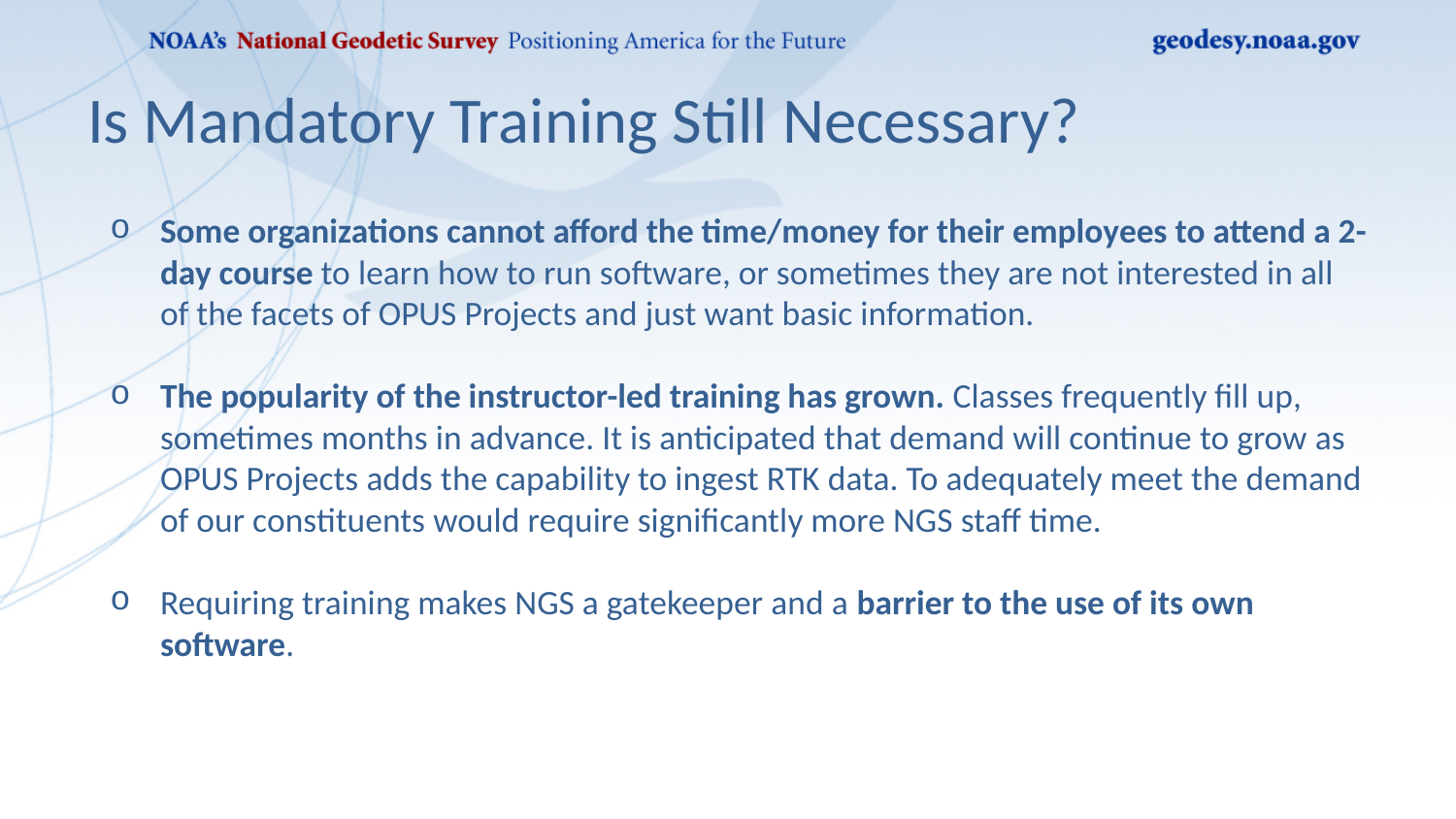

# Is Mandatory Training Still Necessary?
Some organizations cannot afford the time/money for their employees to attend a 2-day course to learn how to run software, or sometimes they are not interested in all of the facets of OPUS Projects and just want basic information.

The popularity of the instructor-led training has grown. Classes frequently fill up, sometimes months in advance. It is anticipated that demand will continue to grow as OPUS Projects adds the capability to ingest RTK data. To adequately meet the demand of our constituents would require significantly more NGS staff time.

Requiring training makes NGS a gatekeeper and a barrier to the use of its own software.